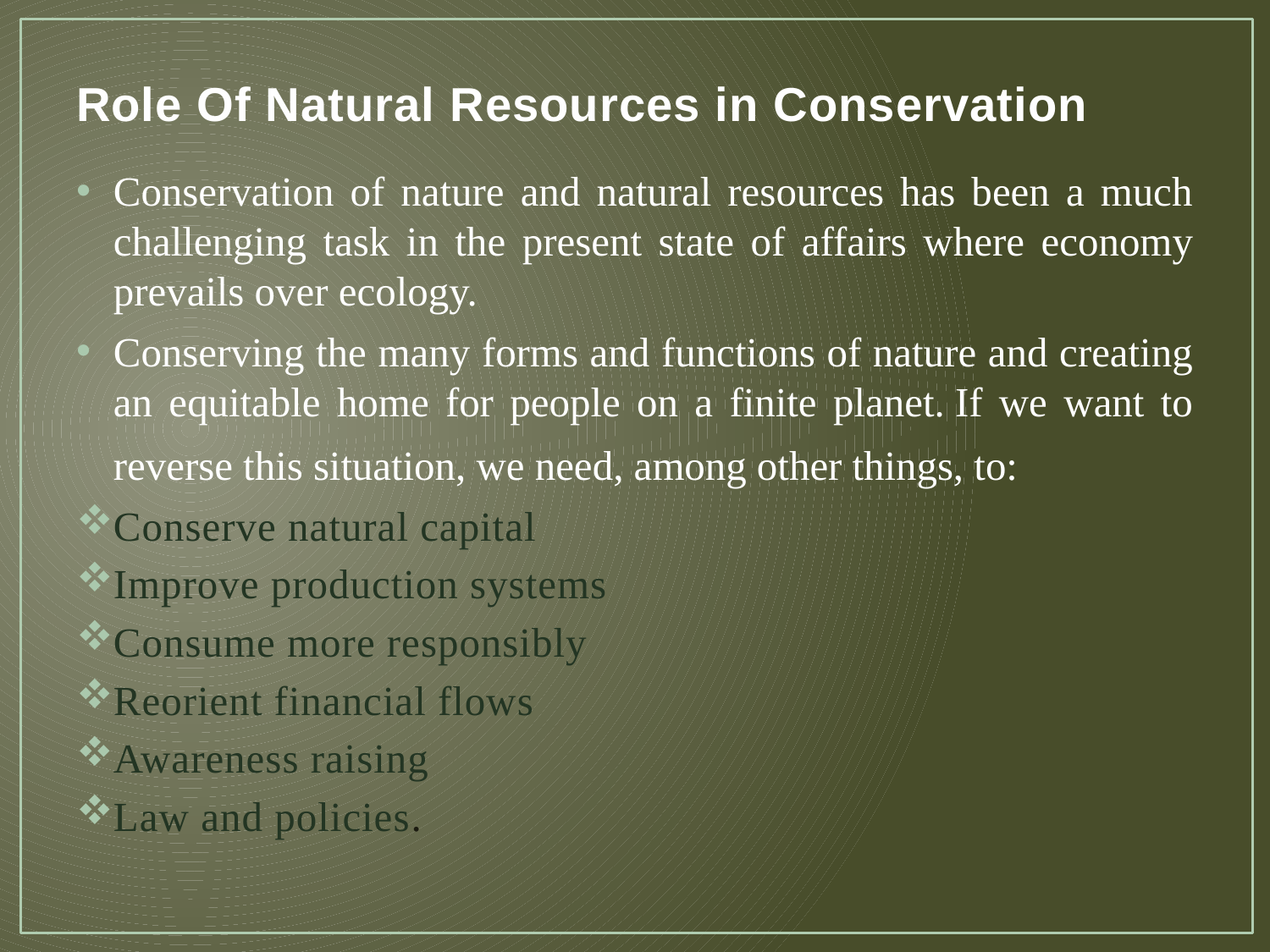

# Role Of Natural Resources in Conservation
Conservation of nature and natural resources has been a much challenging task in the present state of affairs where economy prevails over ecology.
Conserving the many forms and functions of nature and creating an equitable home for people on a finite planet. If we want to reverse this situation, we need, among other things, to:
Conserve natural capital
Improve production systems
Consume more responsibly
Reorient financial flows
Awareness raising
Law and policies.